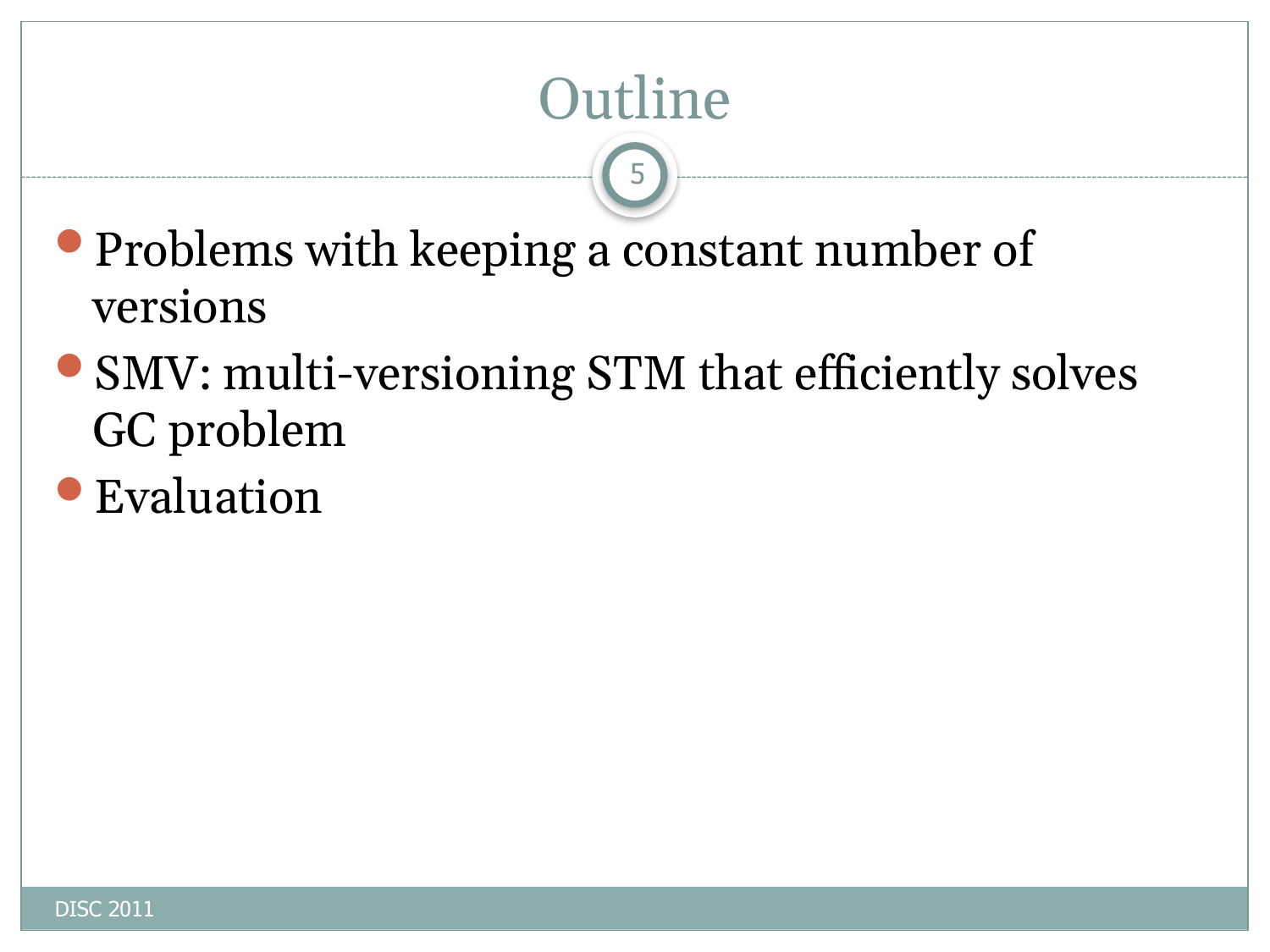

# Outline
5
Problems with keeping a constant number of versions
SMV: multi-versioning STM that efficiently solves GC problem
Evaluation
DISC 2011